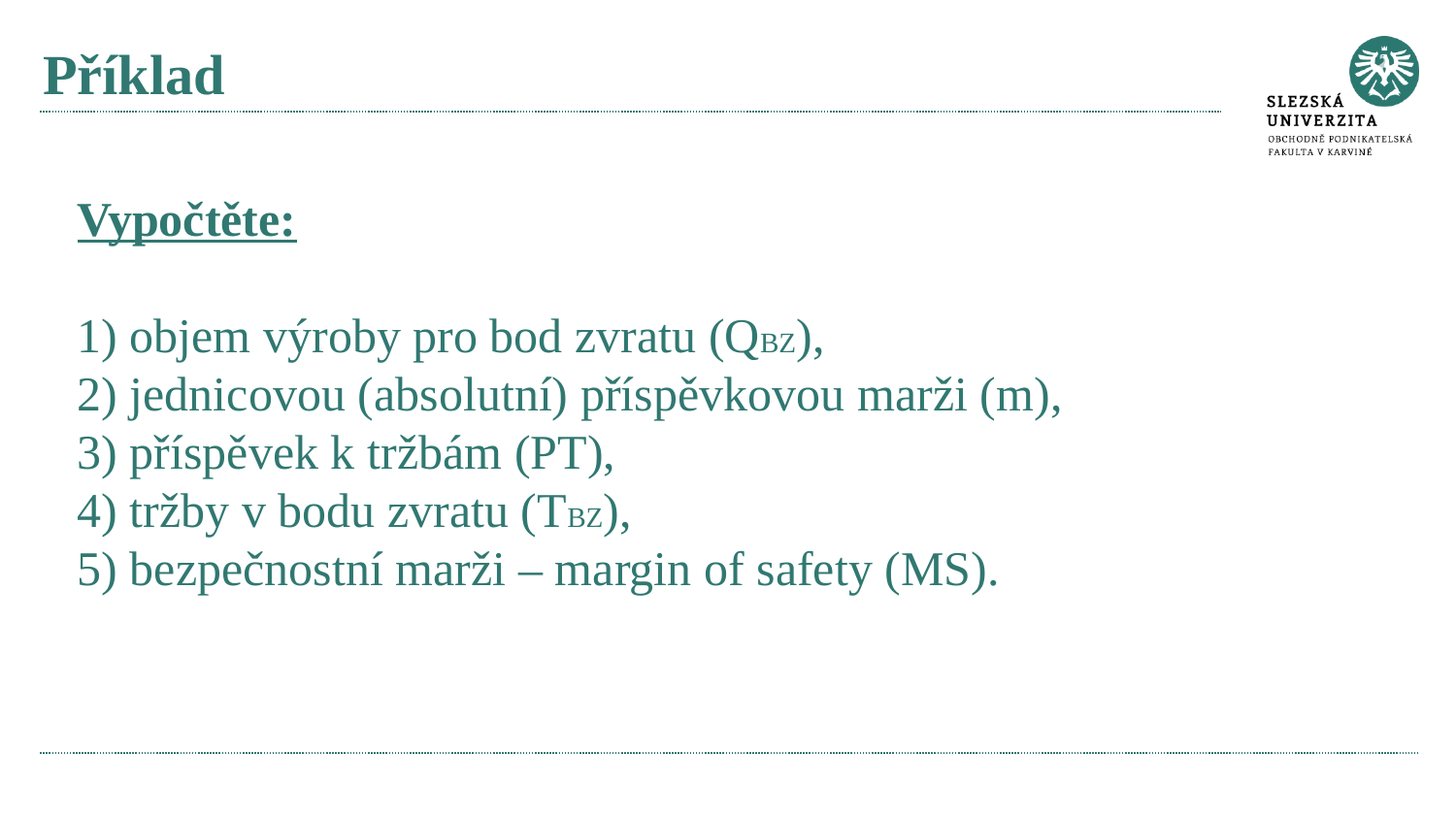

# Příklad

Vypočtěte:

1) objem výroby pro bod zvratu (QBZ),
2) jednicovou (absolutní) příspěvkovou marži (m),
3) příspěvek k tržbám (PT),
4) tržby v bodu zvratu (TBZ),
5) bezpečnostní marži – margin of safety (MS).